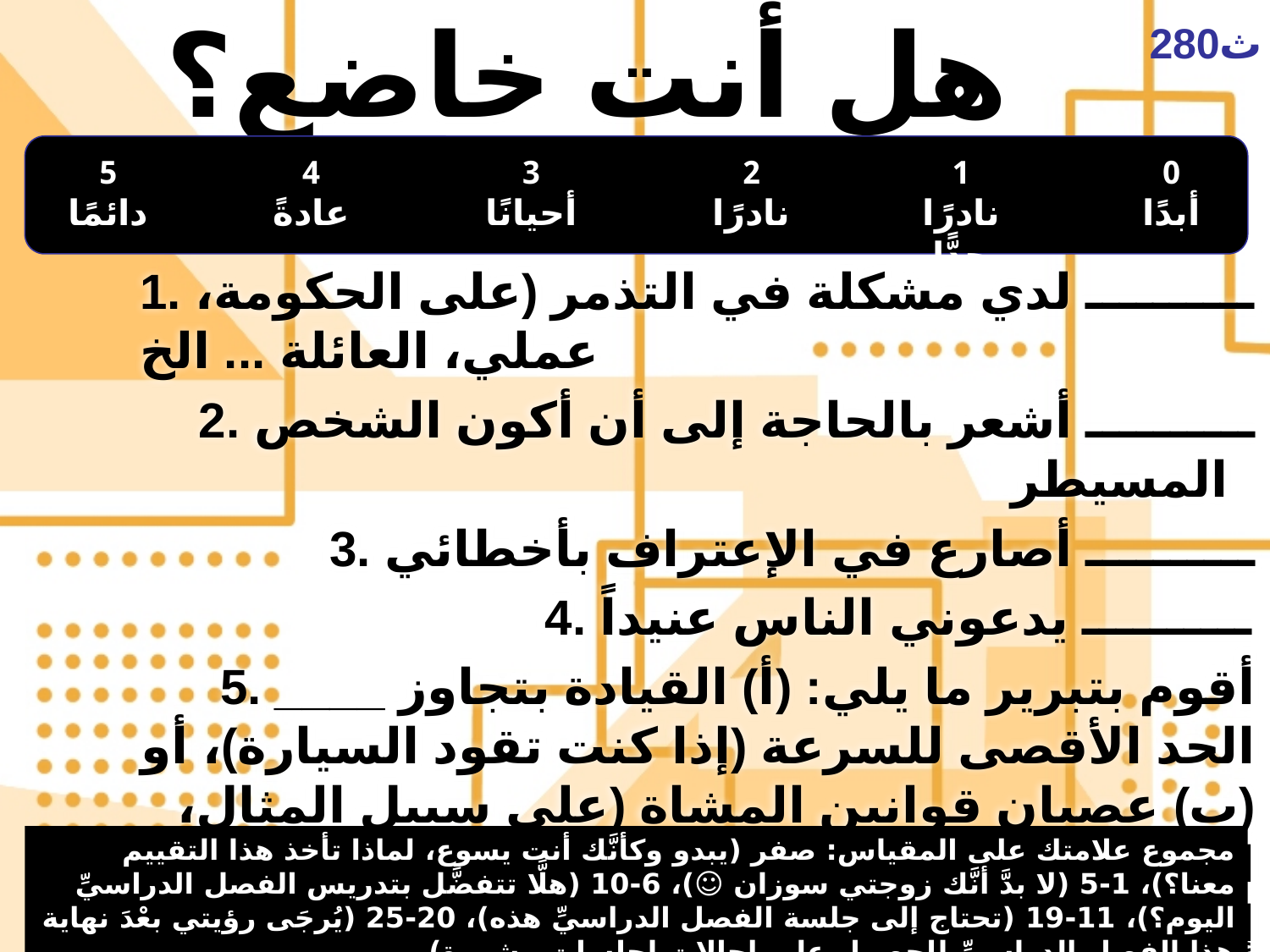

280ث
# هل أنت خاضع؟

5
دائمًا
4
عادةً
3
أحيانًا
2
نادرًا
1
نادرًا جدًّا
0
أبدًا
1. ــــــــــ لدي مشكلة في التذمر (على الحكومة، عملي، العائلة ... الخ
2. ــــــــــ أشعر بالحاجة إلى أن أكون الشخص المسيطر
3. ــــــــــ أصارع في الإعتراف بأخطائي
4. ــــــــــ يدعوني الناس عنيداً
5. ____ أقوم بتبرير ما يلي: (أ) القيادة بتجاوز الحد الأقصى للسرعة (إذا كنت تقود السيارة)، أو (ب) عصيان قوانين المشاة (على سبيل المثال، السير في الشوارع - إذا كنت لا تقود السيارة). إذا قمت بالأمرين معاً، فاختر المكان الذي تكون فيه الأسوأ
مجموع علامتك على المقياس: صفر (يبدو وكأنَّك أنت يسوع، لماذا تأخذ هذا التقييم معنا؟)، 1-5 (لا بدَّ أنَّك زوجتي سوزان ☺)، 6-10 (هلَّا تتفضَّل بتدريس الفصل الدراسيِّ اليوم؟)، 11-19 (تحتاج إلى جلسة الفصل الدراسيِّ هذه)، 20-25 (يُرجَى رؤيتي بعْدَ نهاية هذا الفصل الدراسيِّ للحصول على إحالاتٍ لجلسات مشورة)